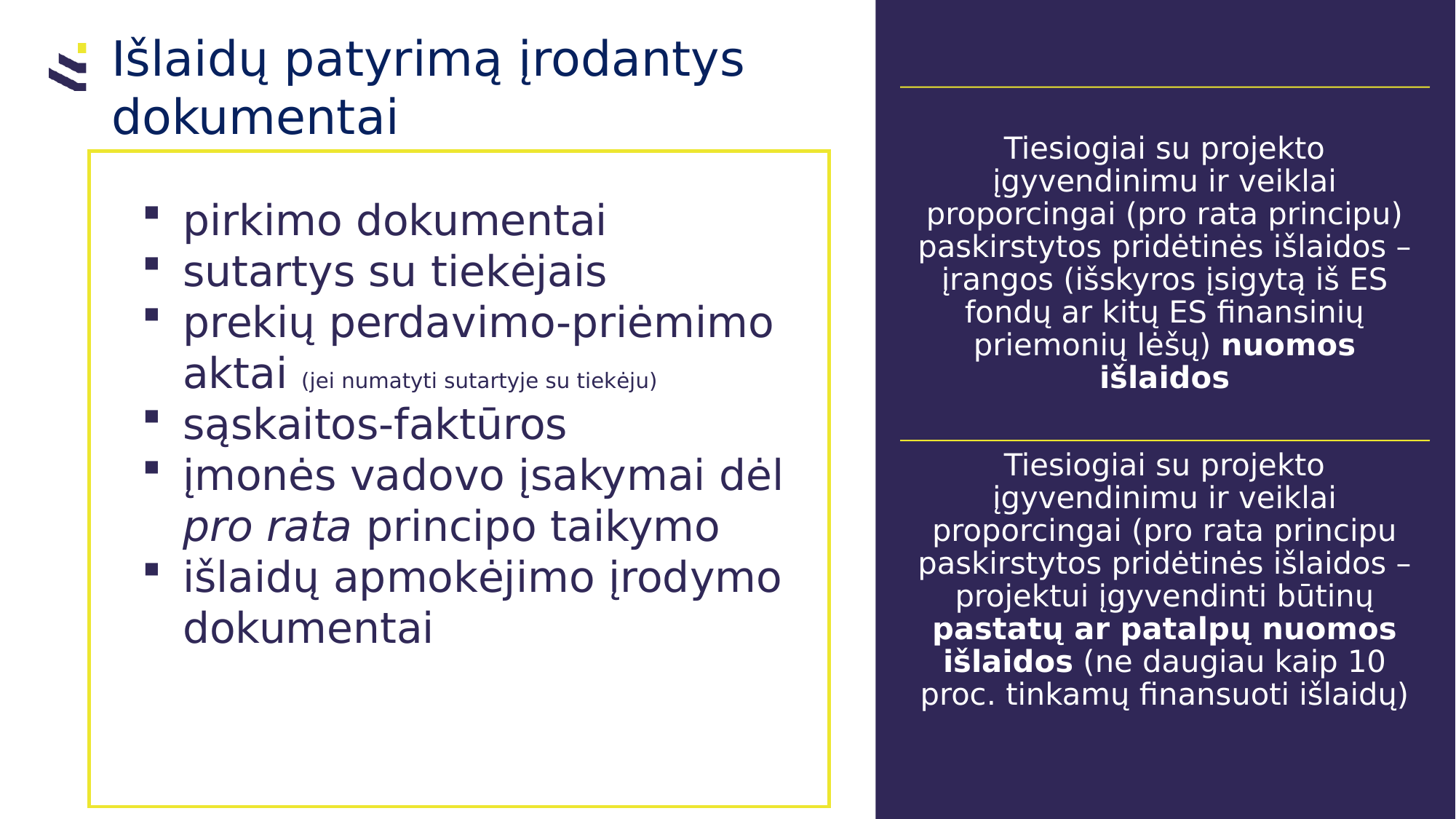

Išlaidų patyrimą įrodantys dokumentai
Tiesiogiai su projekto įgyvendinimu ir veiklai proporcingai (pro rata principu) paskirstytos pridėtinės išlaidos – įrangos (išskyros įsigytą iš ES fondų ar kitų ES finansinių priemonių lėšų) nuomos išlaidos
Tiesiogiai su projekto įgyvendinimu ir veiklai proporcingai (pro rata principu paskirstytos pridėtinės išlaidos – projektui įgyvendinti būtinų pastatų ar patalpų nuomos išlaidos (ne daugiau kaip 10 proc. tinkamų finansuoti išlaidų)

pirkimo dokumentai
sutartys su tiekėjais
prekių perdavimo-priėmimo aktai (jei numatyti sutartyje su tiekėju)
sąskaitos-faktūros
įmonės vadovo įsakymai dėl pro rata principo taikymo
išlaidų apmokėjimo įrodymo dokumentai